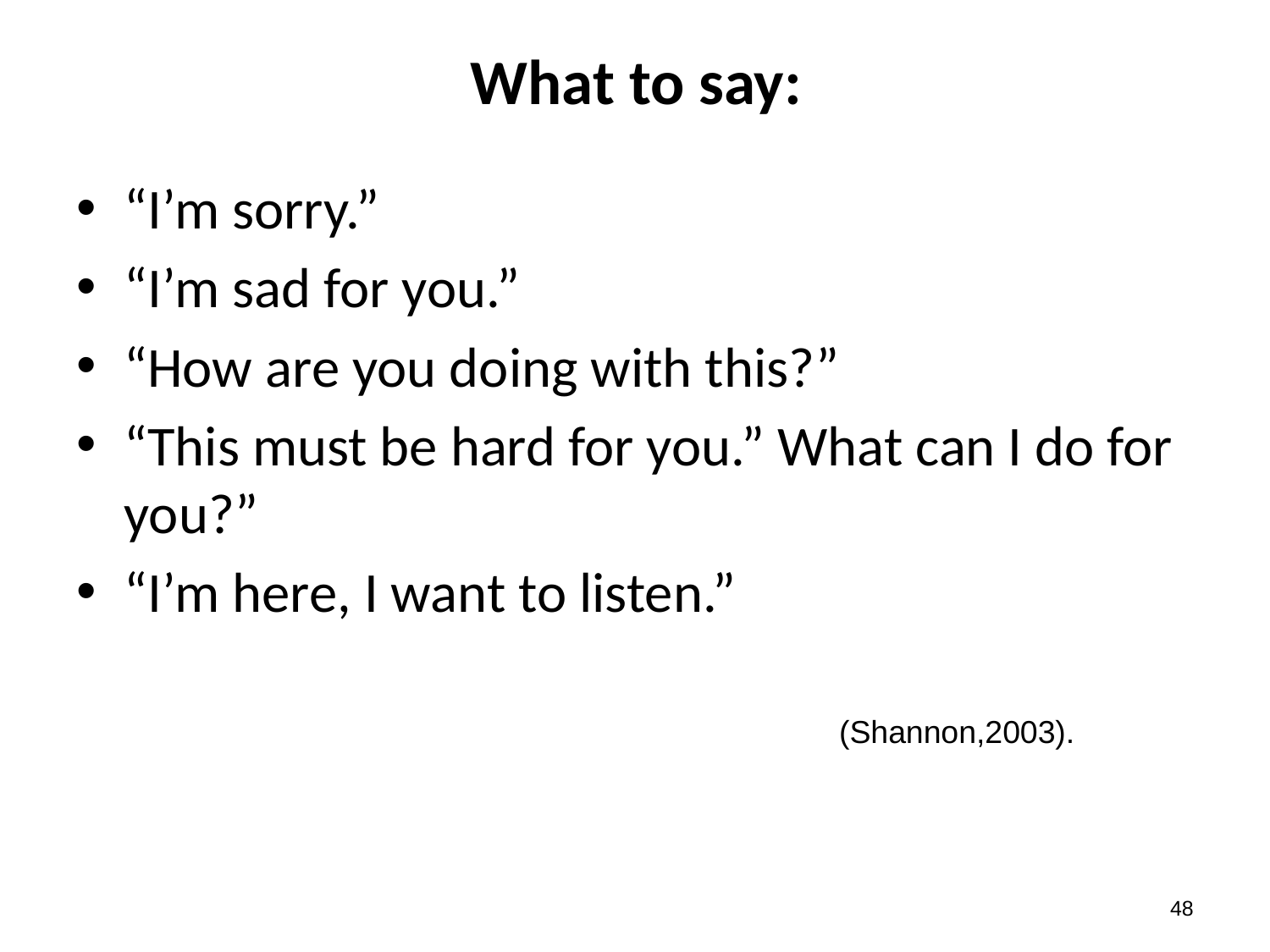

# What to say:
“I’m sorry.”
“I’m sad for you.”
“How are you doing with this?”
“This must be hard for you.” What can I do for you?”
“I’m here, I want to listen.”
(Shannon,2003).
48